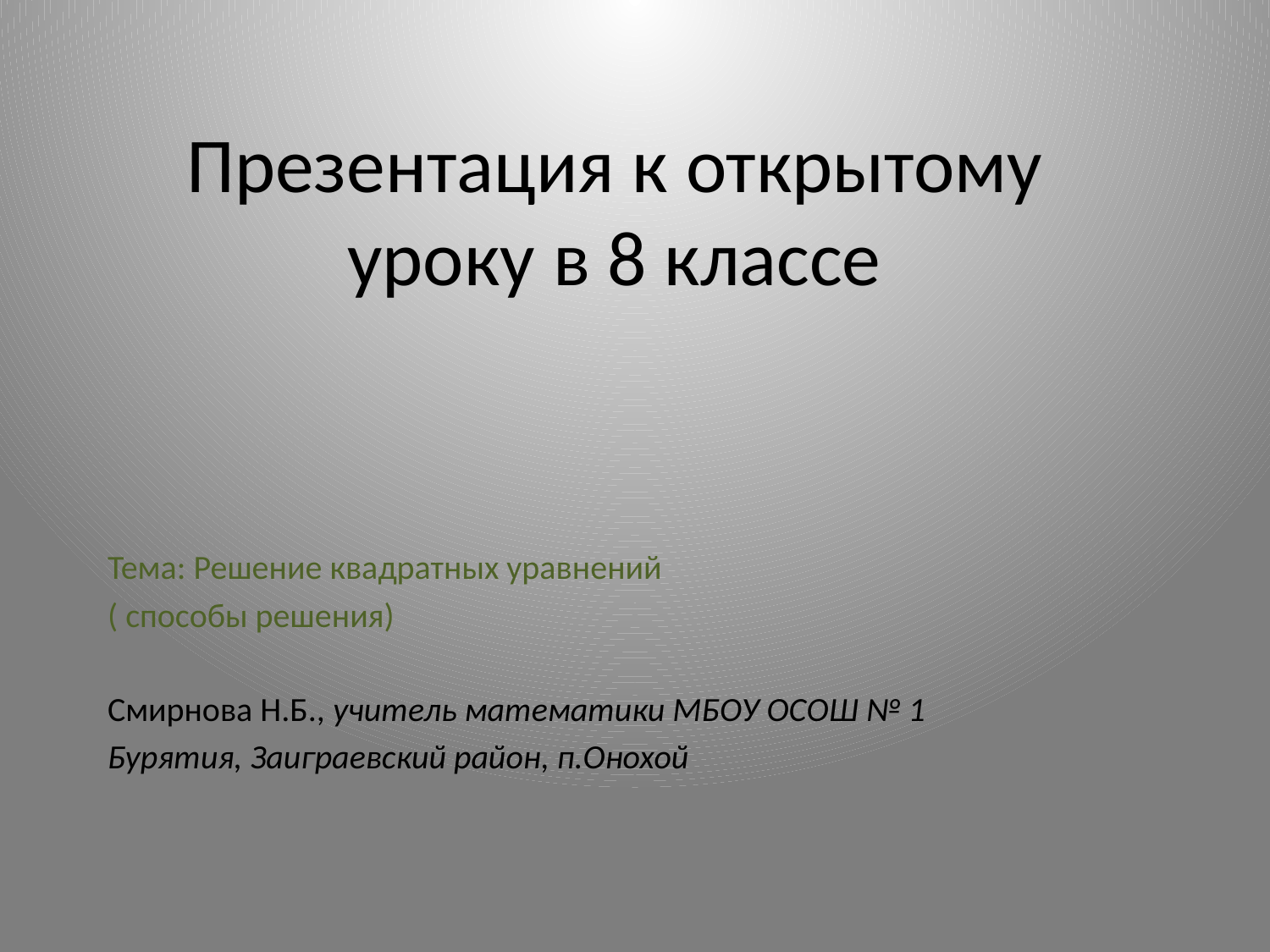

# Презентация к открытому уроку в 8 классе
Тема: Решение квадратных уравнений
( способы решения)

Смирнова Н.Б., учитель математики МБОУ ОСОШ № 1
Бурятия, Заиграевский район, п.Онохой